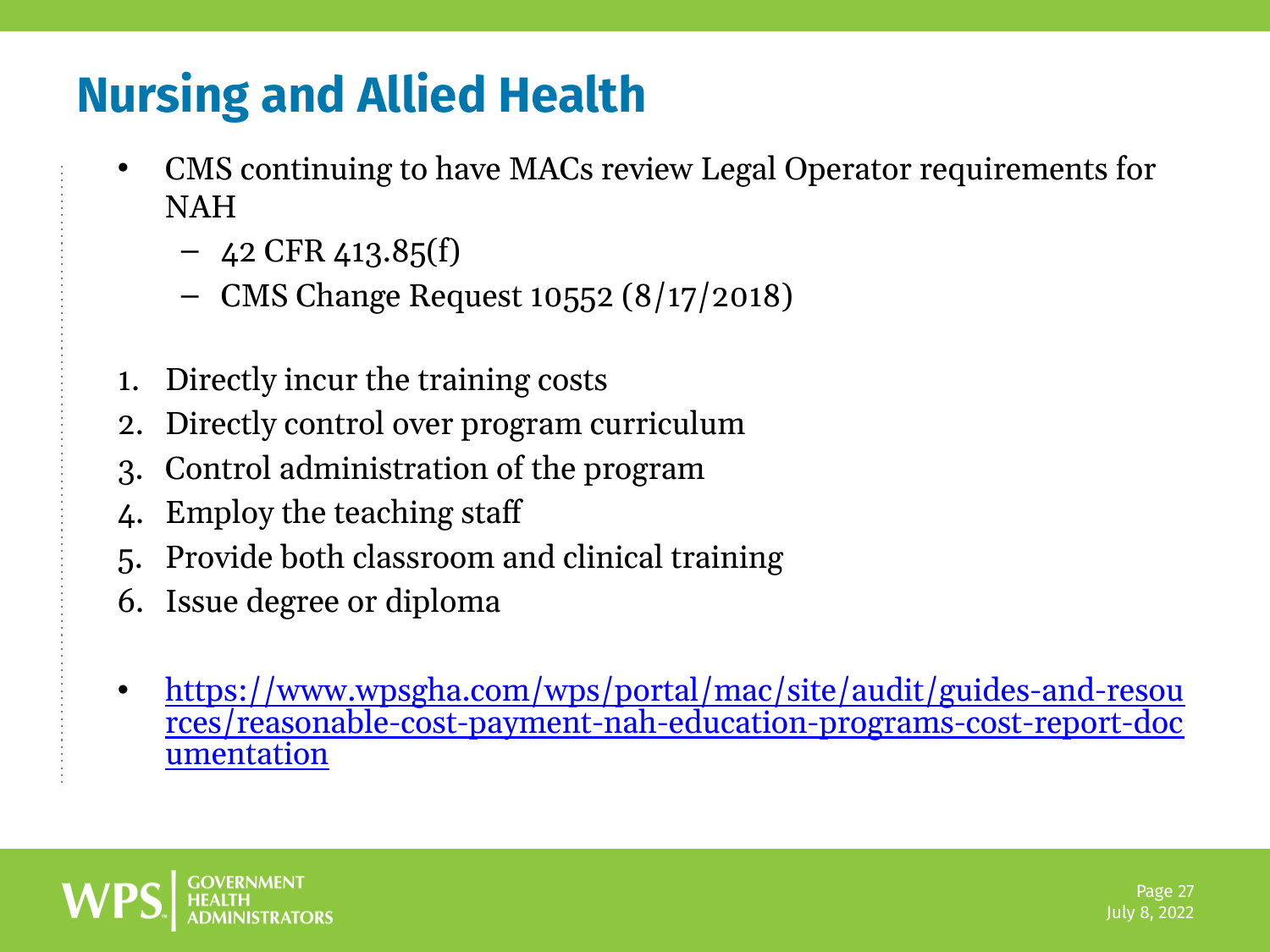

# Nursing and Allied Health
CMS continuing to have MACs review Legal Operator requirements for NAH
42 CFR 413.85(f)
CMS Change Request 10552 (8/17/2018)

Directly incur the training costs
Directly control over program curriculum
Control administration of the program
Employ the teaching staff
Provide both classroom and clinical training
Issue degree or diploma

https://www.wpsgha.com/wps/portal/mac/site/audit/guides-and-resources/reasonable-cost-payment-nah-education-programs-cost-report-documentation

Page 27
July 8, 2022